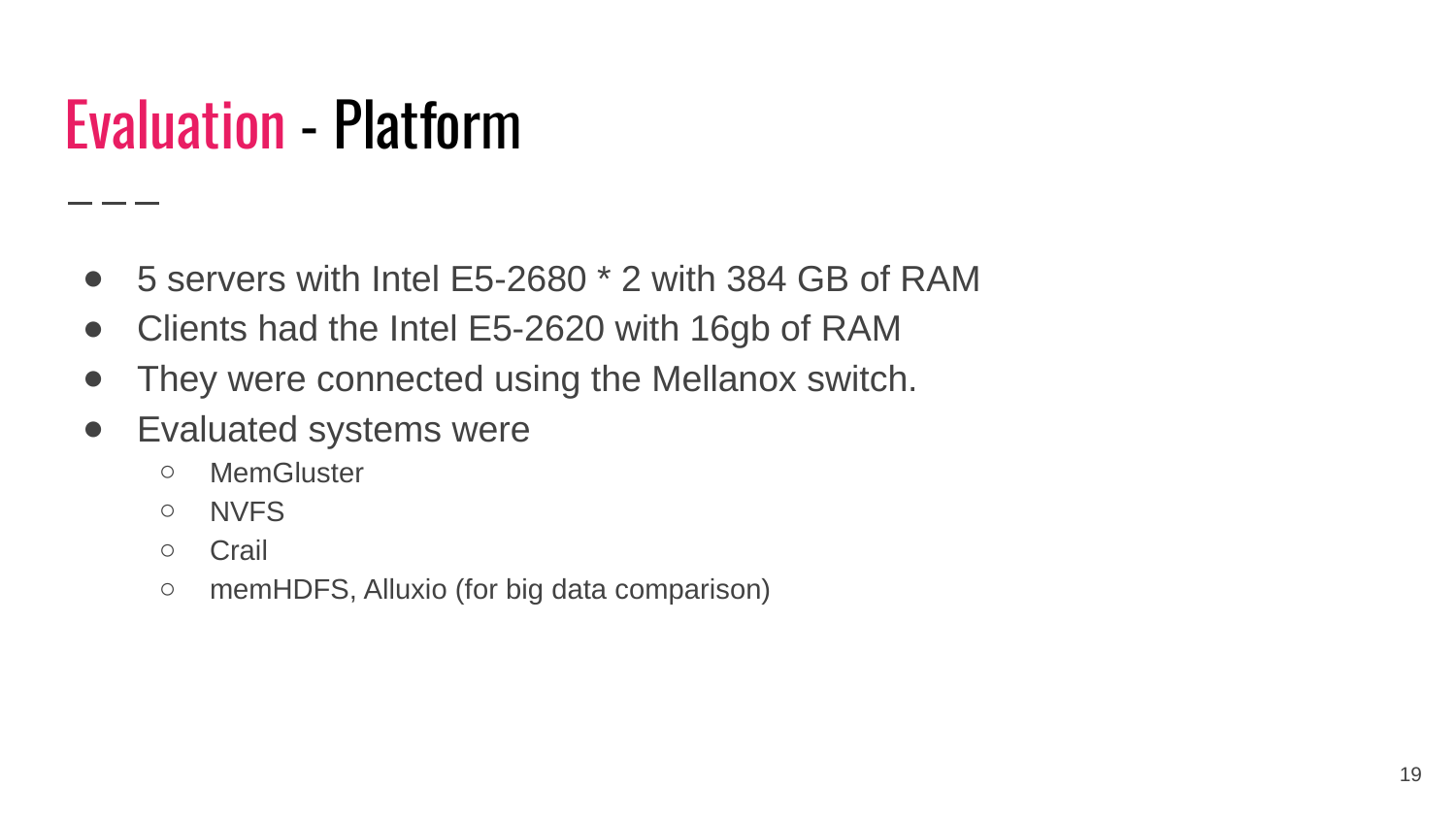

# Evaluation - Platform
5 servers with Intel E5-2680 * 2 with 384 GB of RAM
Clients had the Intel E5-2620 with 16gb of RAM
They were connected using the Mellanox switch.
Evaluated systems were
MemGluster
NVFS
Crail
memHDFS, Alluxio (for big data comparison)
19